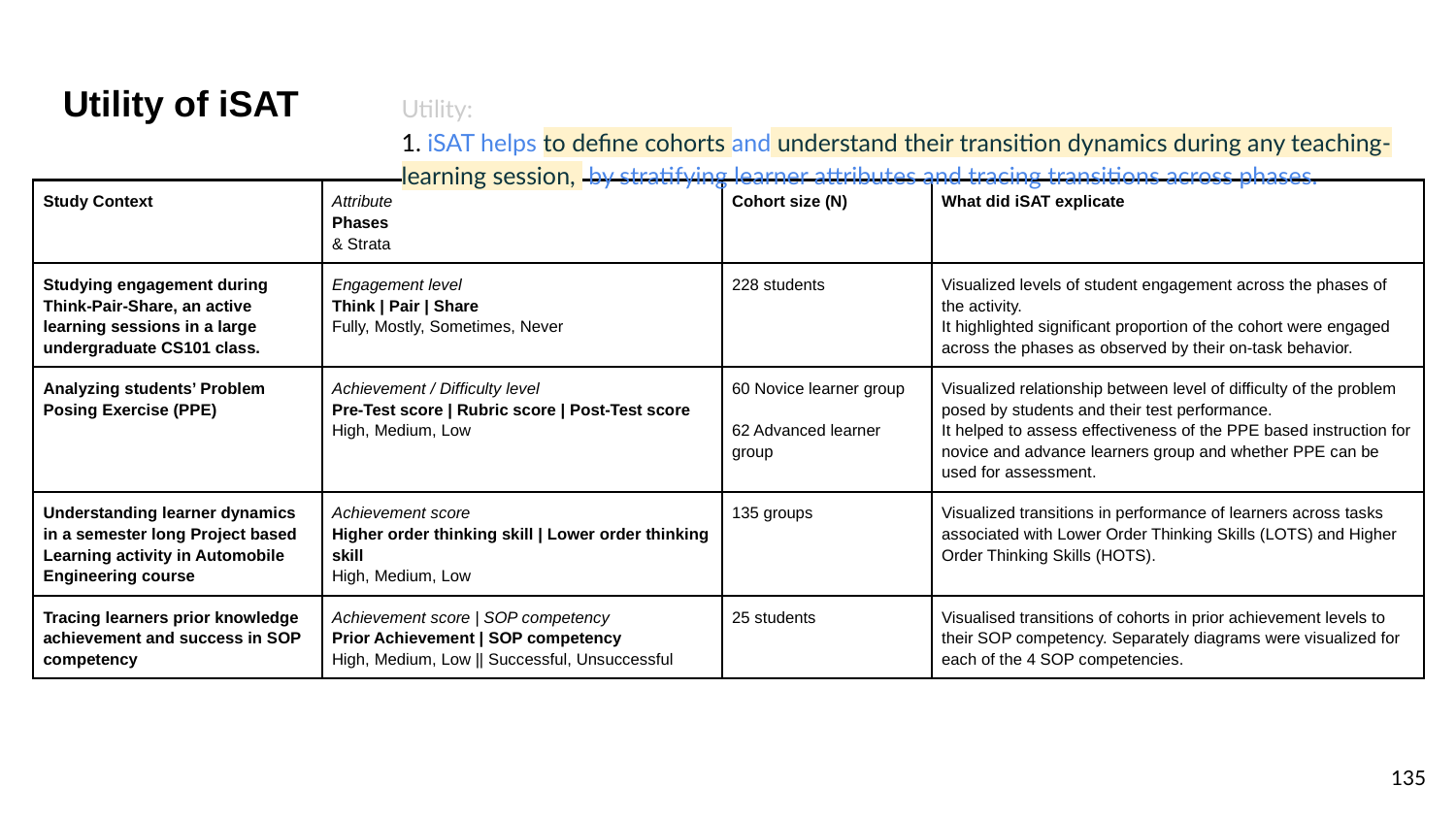

Utility:
1. iSAT helps to define cohorts and understand their transition dynamics during any teaching-learning session,  by stratifying learner attributes and tracing transitions across phases.
# Utility of iSAT
| Study Context | Attribute Phases & Strata | Cohort size (N) | What did iSAT explicate |
| --- | --- | --- | --- |
| Studying engagement during Think-Pair-Share, an active learning sessions in a large undergraduate CS101 class. | Engagement level Think | Pair | Share Fully, Mostly, Sometimes, Never | 228 students | Visualized levels of student engagement across the phases of the activity. It highlighted significant proportion of the cohort were engaged across the phases as observed by their on-task behavior. |
| Analyzing students’ Problem Posing Exercise (PPE) | Achievement / Difficulty level Pre-Test score | Rubric score | Post-Test score High, Medium, Low | 60 Novice learner group 62 Advanced learner group | Visualized relationship between level of difficulty of the problem posed by students and their test performance. It helped to assess effectiveness of the PPE based instruction for novice and advance learners group and whether PPE can be used for assessment. |
| Understanding learner dynamics in a semester long Project based Learning activity in Automobile Engineering course | Achievement score Higher order thinking skill | Lower order thinking skill High, Medium, Low | 135 groups | Visualized transitions in performance of learners across tasks associated with Lower Order Thinking Skills (LOTS) and Higher Order Thinking Skills (HOTS). |
| Tracing learners prior knowledge achievement and success in SOP competency | Achievement score | SOP competency Prior Achievement | SOP competency High, Medium, Low || Successful, Unsuccessful | 25 students | Visualised transitions of cohorts in prior achievement levels to their SOP competency. Separately diagrams were visualized for each of the 4 SOP competencies. |
135